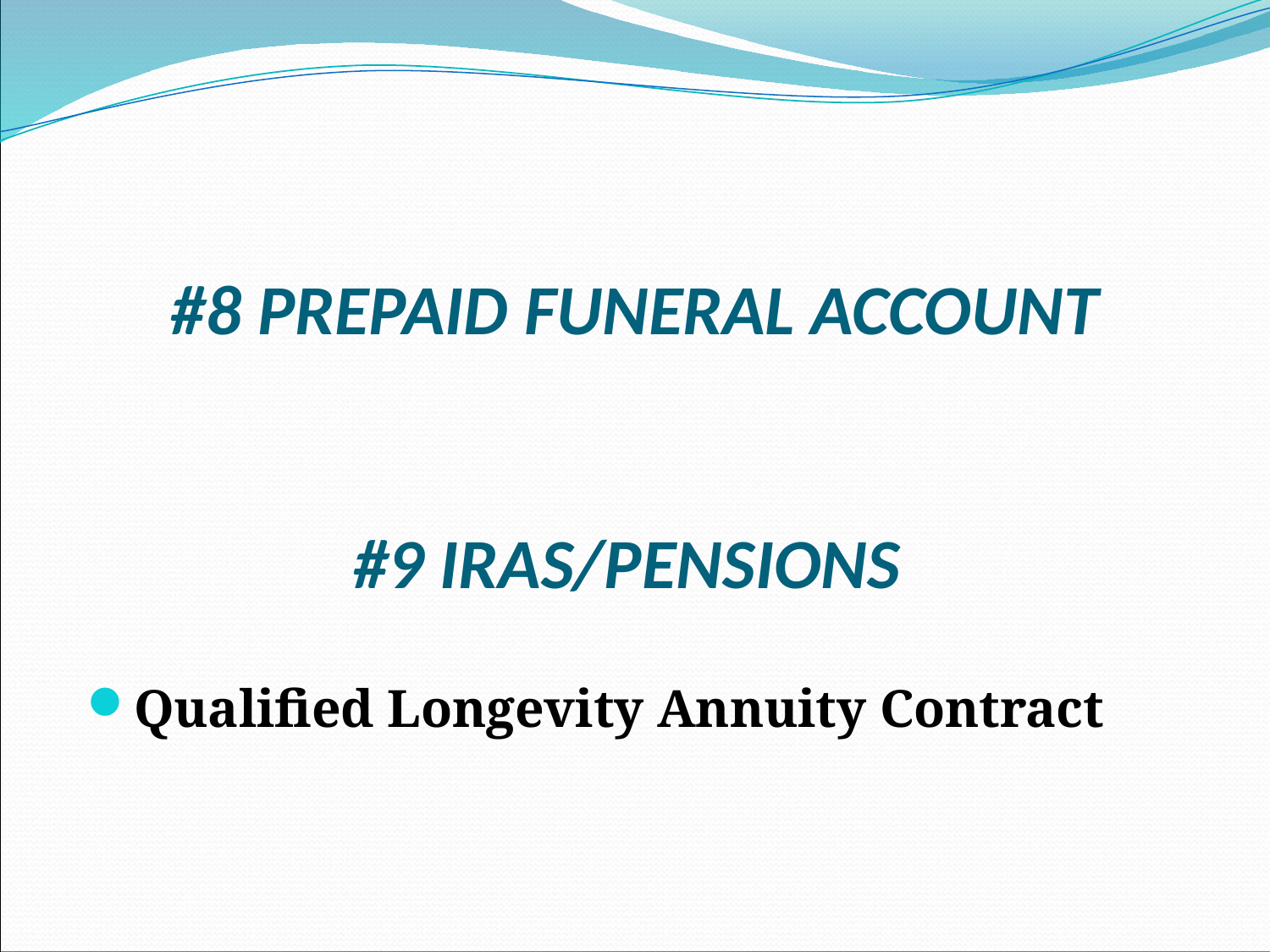

# #8 PREPAID FUNERAL ACCOUNT #9 IRAS/PENSIONS
Qualified Longevity Annuity Contract